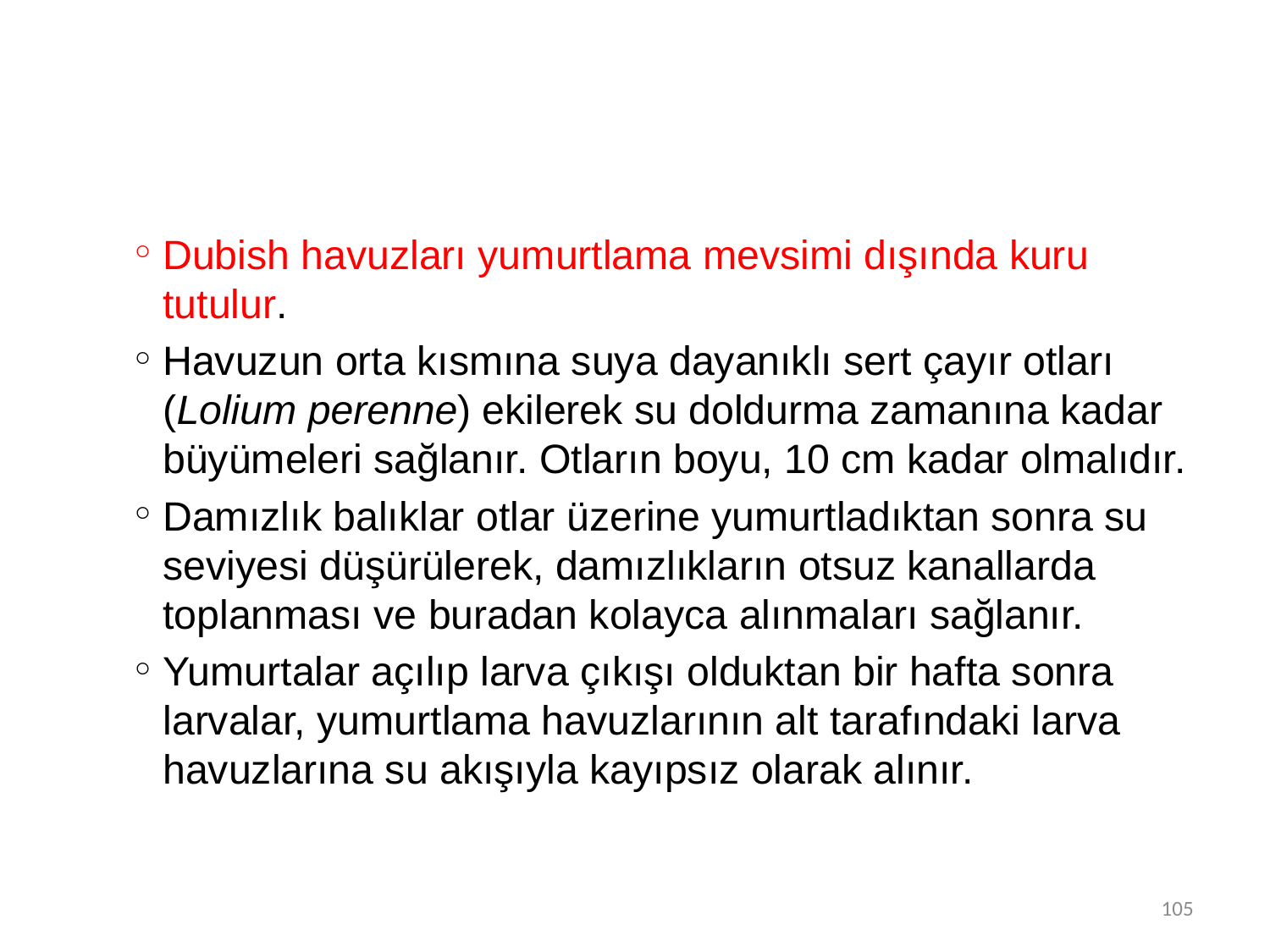

Dubish havuzları yumurtlama mevsimi dışında kuru tutulur.
Havuzun orta kısmına suya dayanıklı sert çayır otları (Lolium perenne) ekilerek su doldurma zamanına kadar büyümeleri sağlanır. Otların boyu, 10 cm kadar olmalıdır.
Damızlık balıklar otlar üzerine yumurtladıktan sonra su seviyesi düşürülerek, damızlıkların otsuz kanallarda toplanması ve buradan kolayca alınmaları sağlanır.
Yumurtalar açılıp larva çıkışı olduktan bir hafta sonra larvalar, yumurtlama havuzlarının alt tarafındaki larva havuzlarına su akışıyla kayıpsız olarak alınır.

105